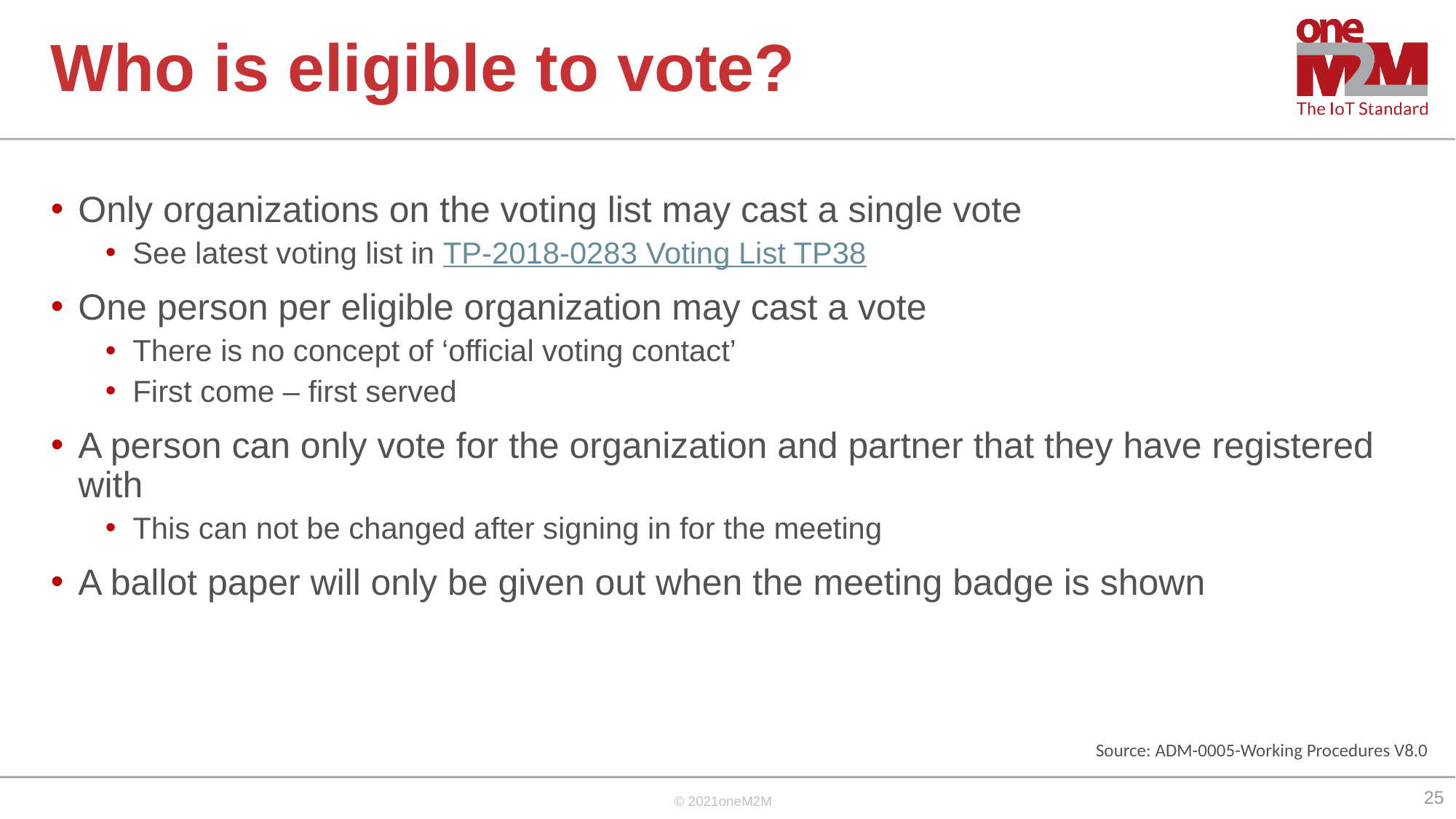

# Who is eligible to vote?
Only organizations on the voting list may cast a single vote
See latest voting list in TP-2018-0283 Voting List TP38
One person per eligible organization may cast a vote
There is no concept of ‘official voting contact’
First come – first served
A person can only vote for the organization and partner that they have registered with
This can not be changed after signing in for the meeting
A ballot paper will only be given out when the meeting badge is shown
Source: ADM-0005-Working Procedures V8.0
25